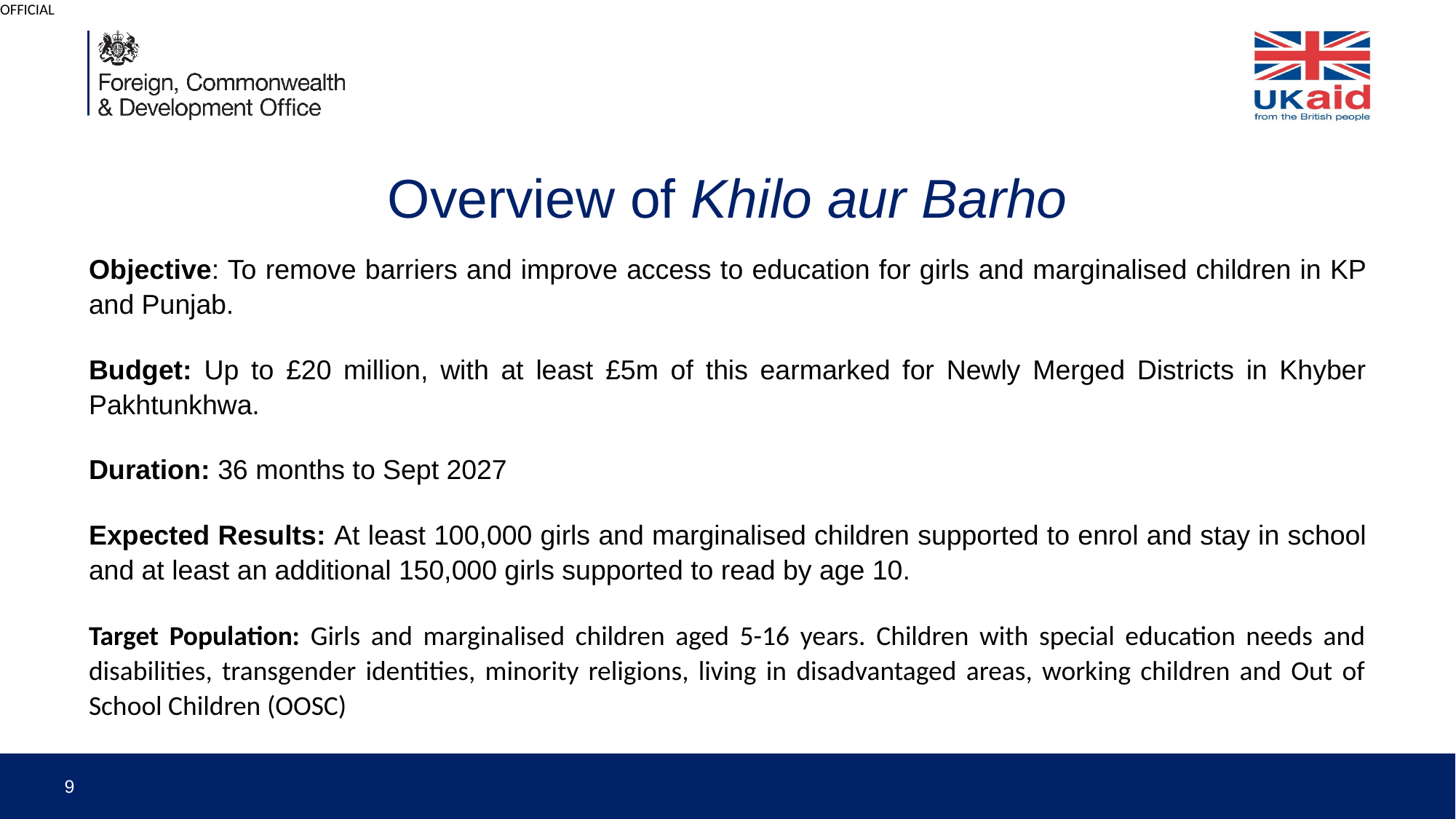

# Overview of Khilo aur Barho
Objective: To remove barriers and improve access to education for girls and marginalised children in KP and Punjab.
Budget: Up to £20 million, with at least £5m of this earmarked for Newly Merged Districts in Khyber Pakhtunkhwa.
Duration: 36 months to Sept 2027
Expected Results: At least 100,000 girls and marginalised children supported to enrol and stay in school and at least an additional 150,000 girls supported to read by age 10.
Target Population: Girls and marginalised children aged 5-16 years. Children with special education needs and disabilities, transgender identities, minority religions, living in disadvantaged areas, working children and Out of School Children (OOSC)

9